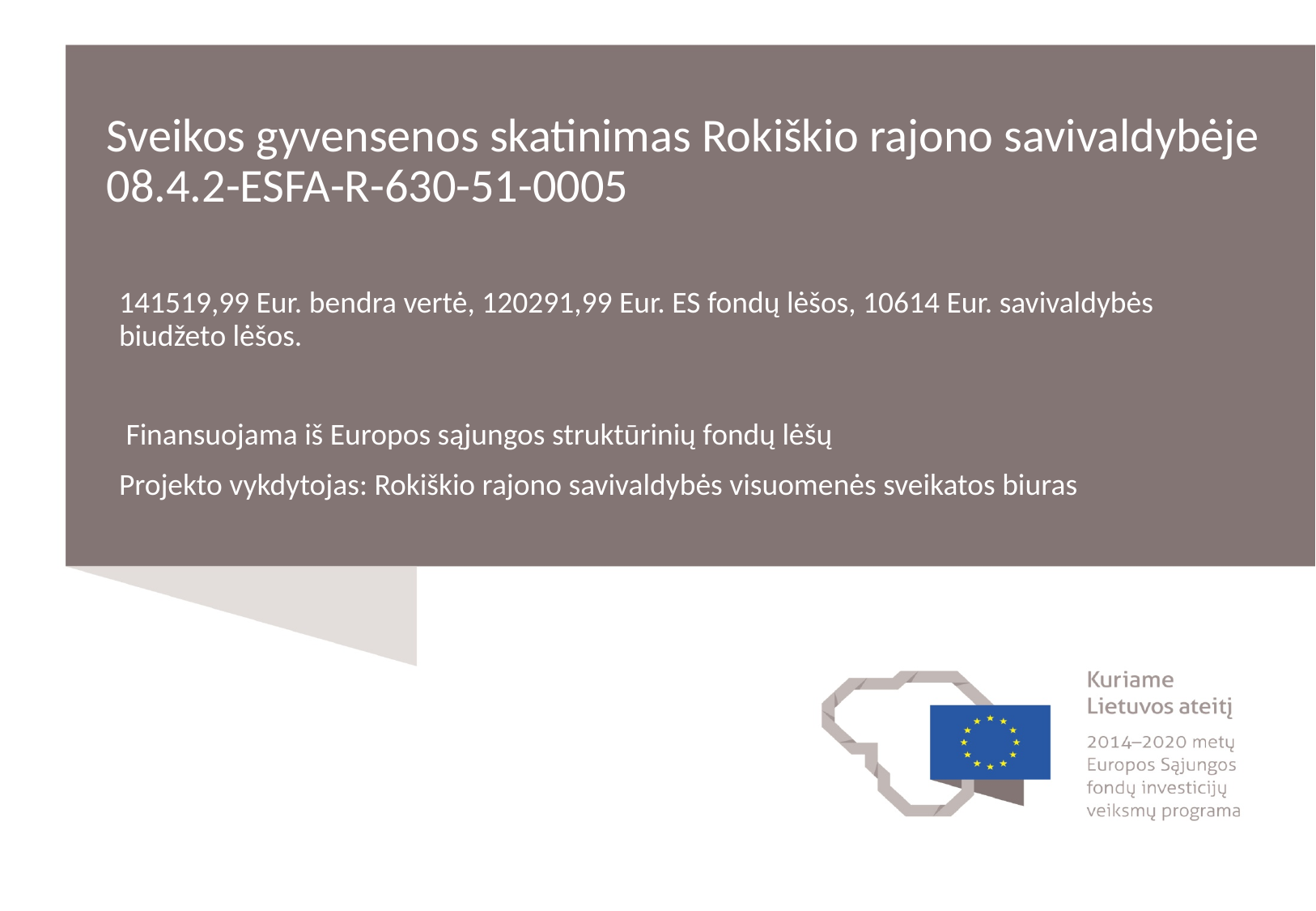

# Sveikos gyvensenos skatinimas Rokiškio rajono savivaldybėje 08.4.2-ESFA-R-630-51-0005
141519,99 Eur. bendra vertė, 120291,99 Eur. ES fondų lėšos, 10614 Eur. savivaldybės biudžeto lėšos.

 Finansuojama iš Europos sąjungos struktūrinių fondų lėšų
Projekto vykdytojas: Rokiškio rajono savivaldybės visuomenės sveikatos biuras